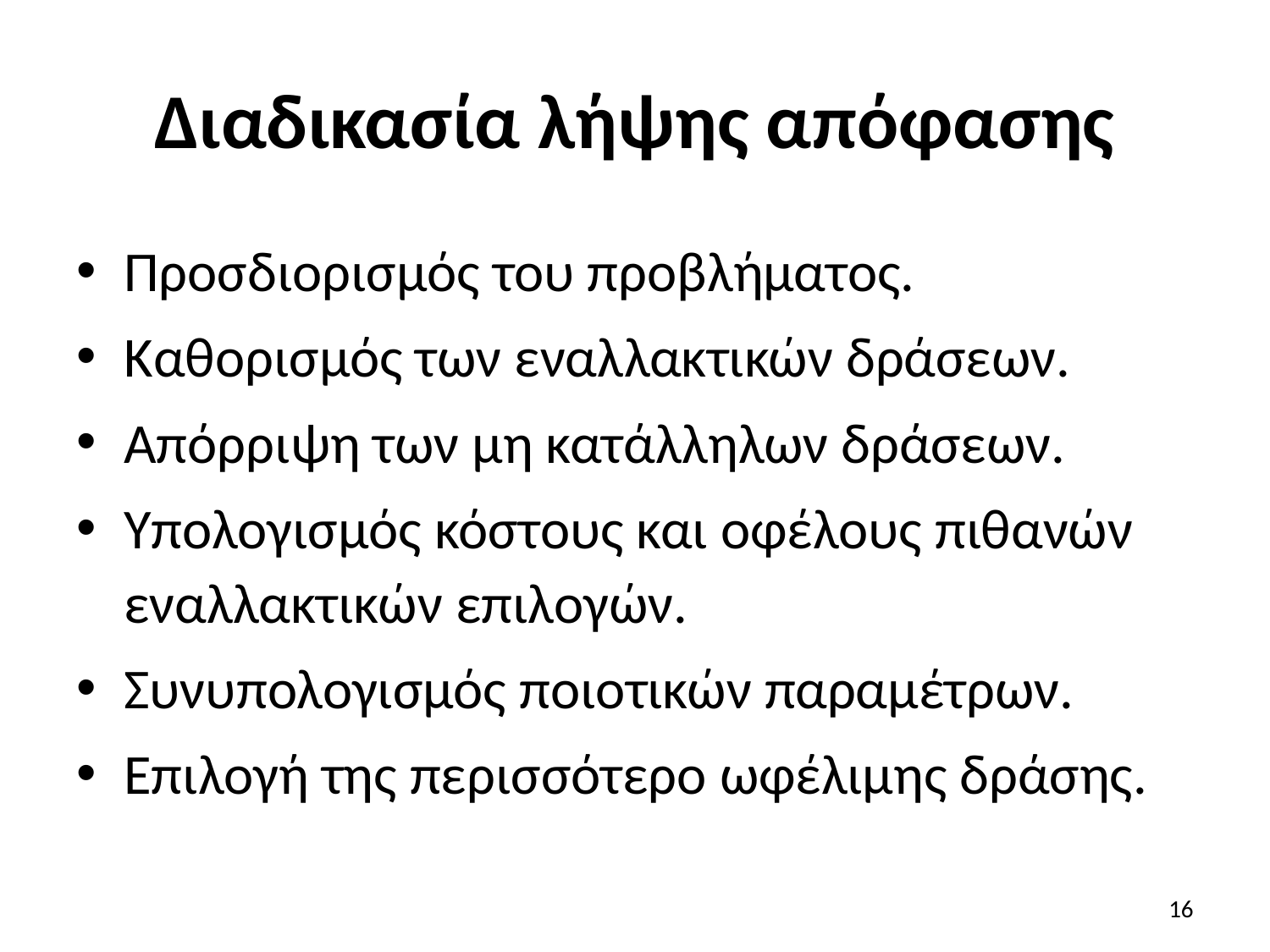

# Διαδικασία λήψης απόφασης
Προσδιορισμός του προβλήματος.
Καθορισμός των εναλλακτικών δράσεων.
Απόρριψη των μη κατάλληλων δράσεων.
Υπολογισμός κόστους και οφέλους πιθανών εναλλακτικών επιλογών.
Συνυπολογισμός ποιοτικών παραμέτρων.
Επιλογή της περισσότερο ωφέλιμης δράσης.
16